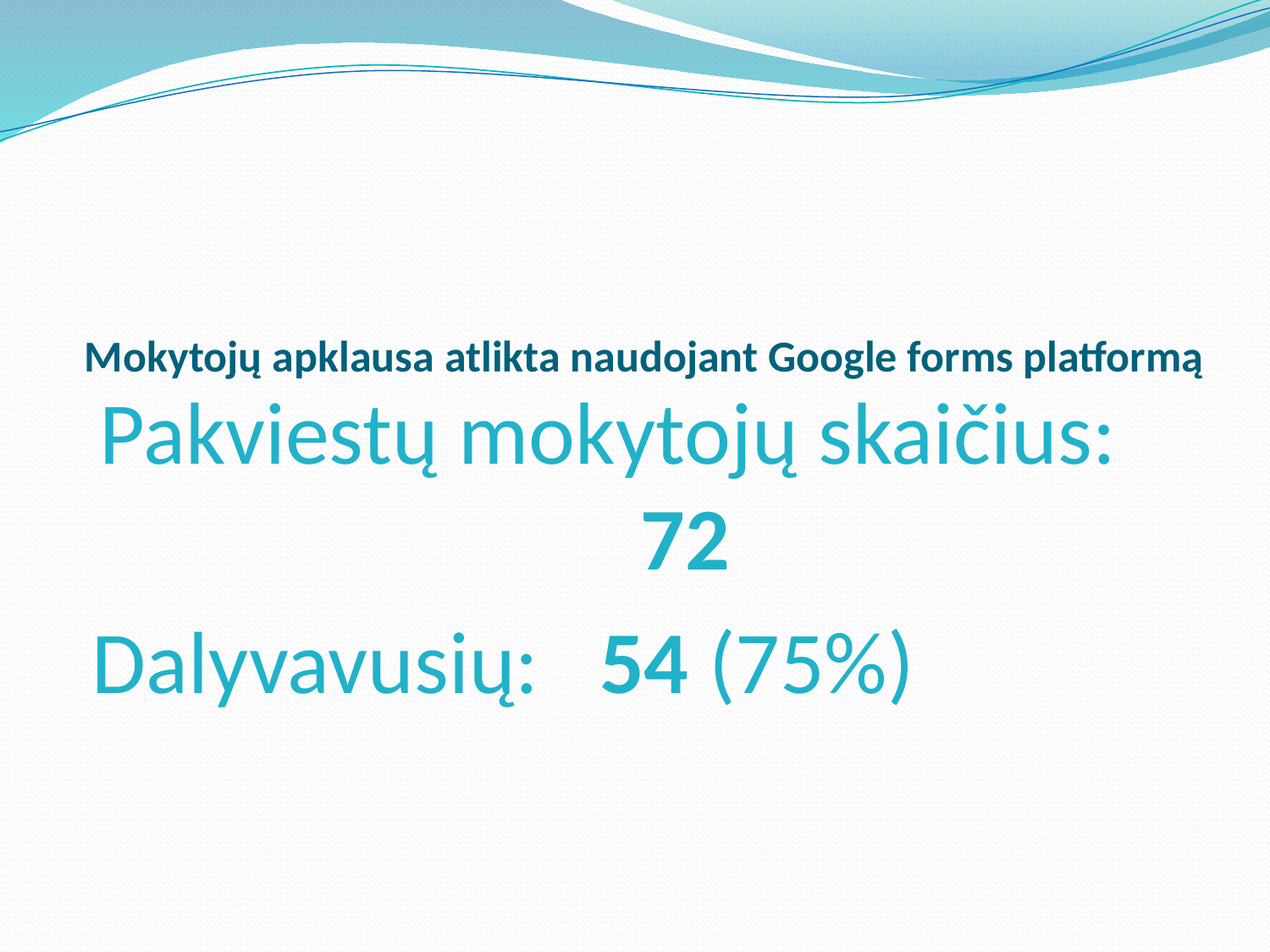

# Mokytojų apklausa atlikta naudojant Google forms platformą
Pakviestų mokytojų skaičius:           72
Dalyvavusių:   54 (75%)